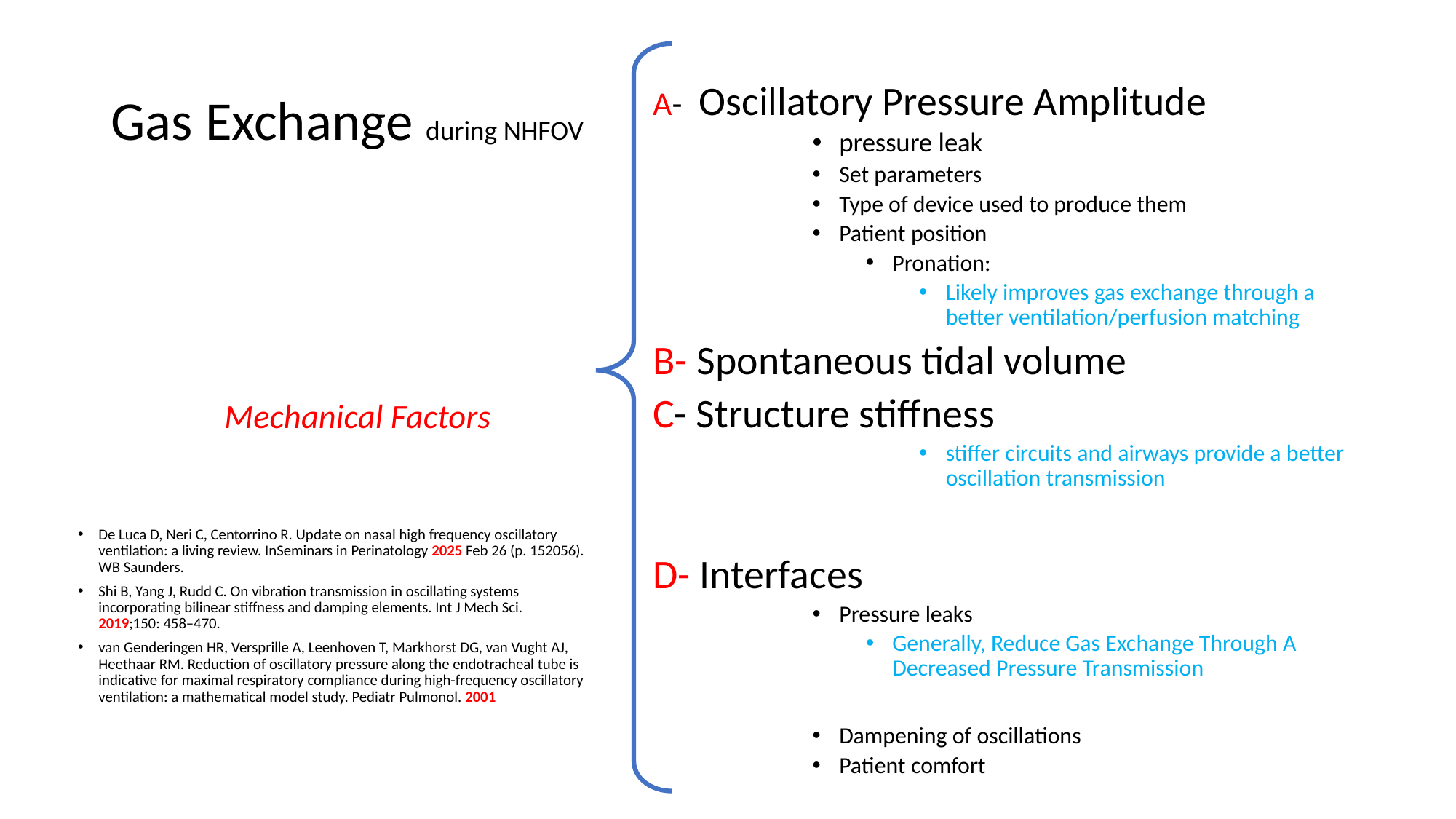

# Gas Exchange during NHFOV

A-  Oscillatory Pressure Amplitude
pressure leak
Set parameters
Type of device used to produce them
Patient position
Pronation:
Likely improves gas exchange through a better ventilation/perfusion matching
B- Spontaneous tidal volume
C- Structure stiffness
stiffer circuits and airways provide a better oscillation transmission

D- Interfaces
Pressure leaks
Generally, Reduce Gas Exchange Through A Decreased Pressure Transmission

Dampening of oscillations
Patient comfort

Mechanical Factors

De Luca D, Neri C, Centorrino R. Update on nasal high frequency oscillatory ventilation: a living review. InSeminars in Perinatology 2025 Feb 26 (p. 152056). WB Saunders.
Shi B, Yang J, Rudd C. On vibration transmission in oscillating systems incorporating bilinear stiffness and damping elements. Int J Mech Sci. 2019;150: 458–470.
van Genderingen HR, Versprille A, Leenhoven T, Markhorst DG, van Vught AJ, Heethaar RM. Reduction of oscillatory pressure along the endotracheal tube is indicative for maximal respiratory compliance during high-frequency oscillatory ventilation: a mathematical model study. Pediatr Pulmonol. 2001